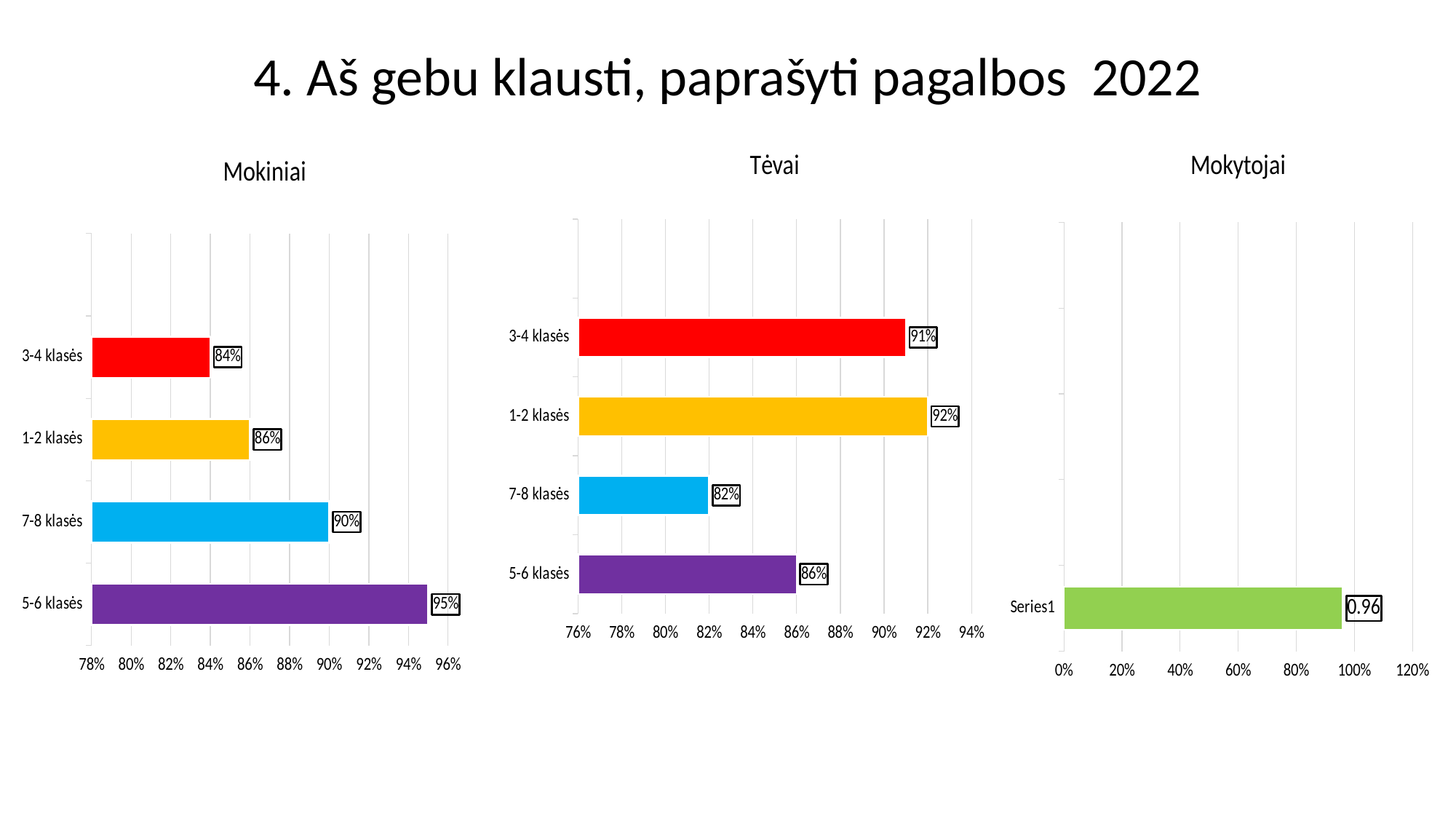

# 4. Aš gebu klausti, paprašyti pagalbos  2022

### Chart:

| Category | Tėvai |
|---|---|
| 5-6 klasės | 0.86 |
| 7-8 klasės | 0.82 |
| 1-2 klasės | 0.92 |
| 3-4 klasės | 0.91 |

### Chart:

| Category | Mokytojai |
|---|---|
|  | 0.96 |
|  | None |
|  | None |
|  | None |
|  | None |

### Chart:

| Category | Mokiniai |
|---|---|
| 5-6 klasės | 0.95 |
| 7-8 klasės | 0.9 |
| 1-2 klasės | 0.86 |
| 3-4 klasės | 0.84 |